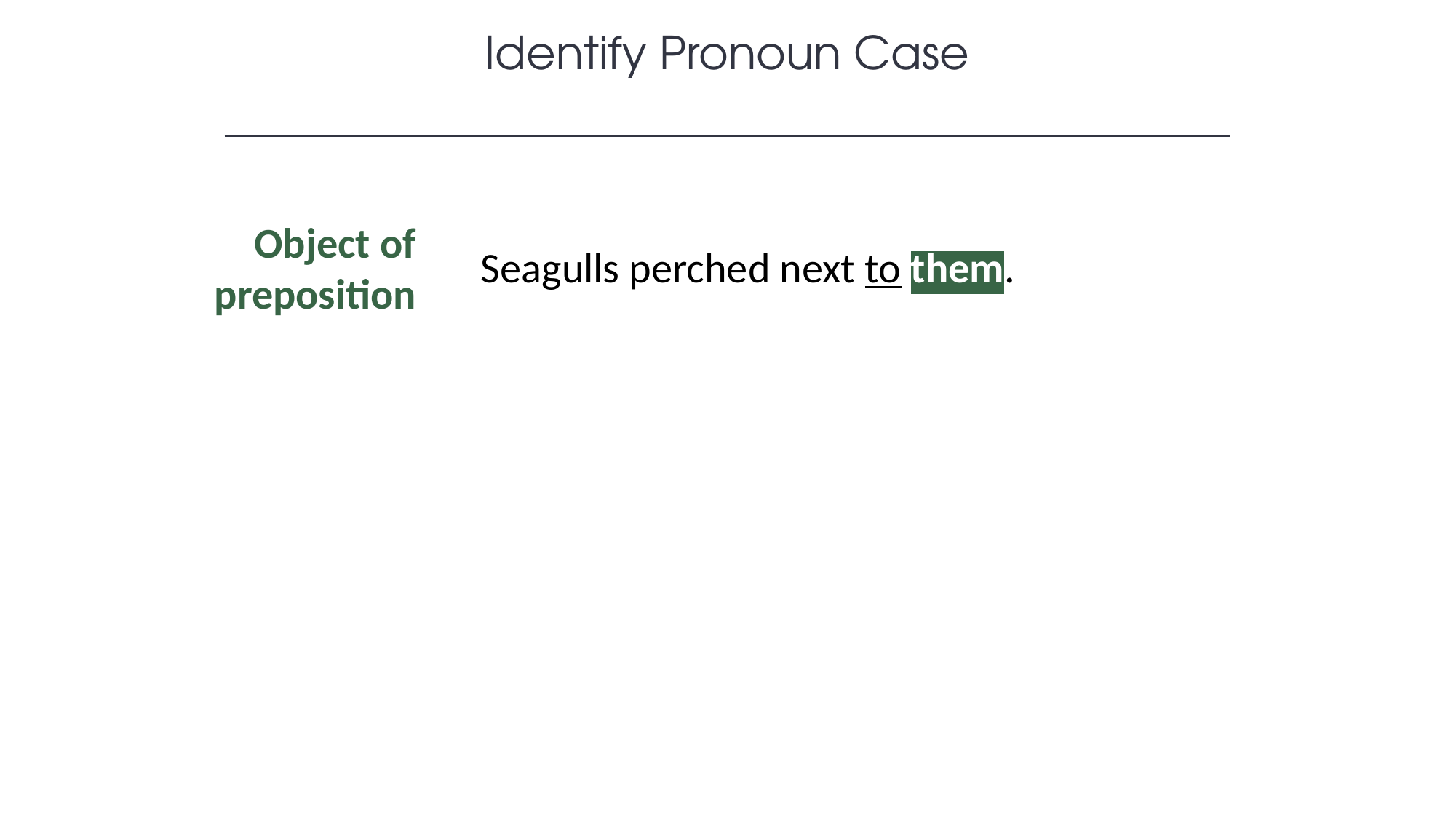

Identify Pronoun Case
Object of preposition
Seagulls perched next to them.